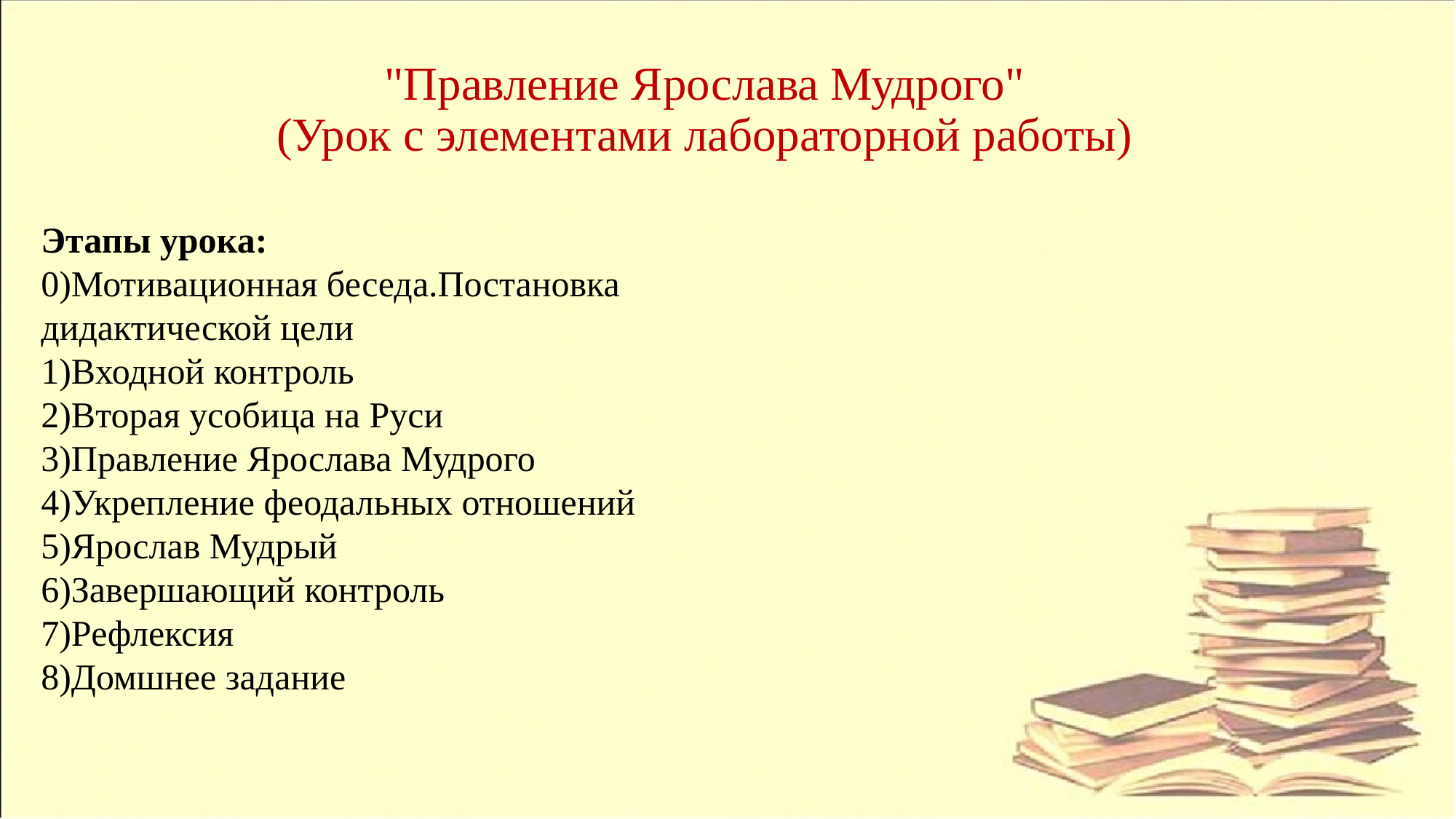

# "Правление Ярослава Мудрого" (Урок с элементами лабораторной работы)
Этапы урока:
0)Мотивационная беседа.Постановка дидактической цели
1)Входной контроль
2)Вторая усобица на Руси
3)Правление Ярослава Мудрого
4)Укрепление феодальных отношений
5)Ярослав Мудрый
6)Завершающий контроль
7)Рефлексия
8)Домшнее задание